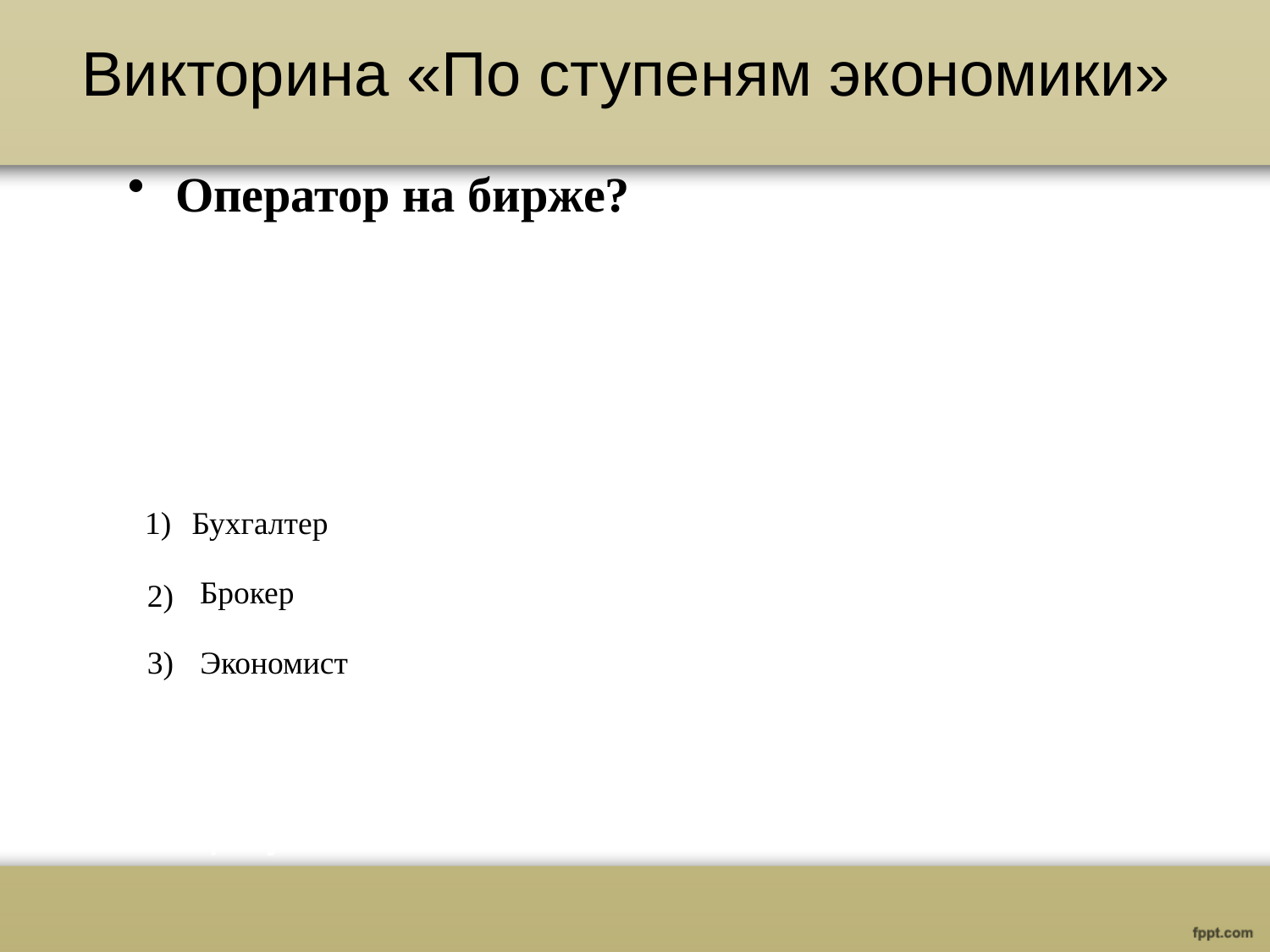

# Викторина «По ступеням экономики»
Оператор на бирже?

1)
Бухгалтер
Брокер
2)
Экономист
3)